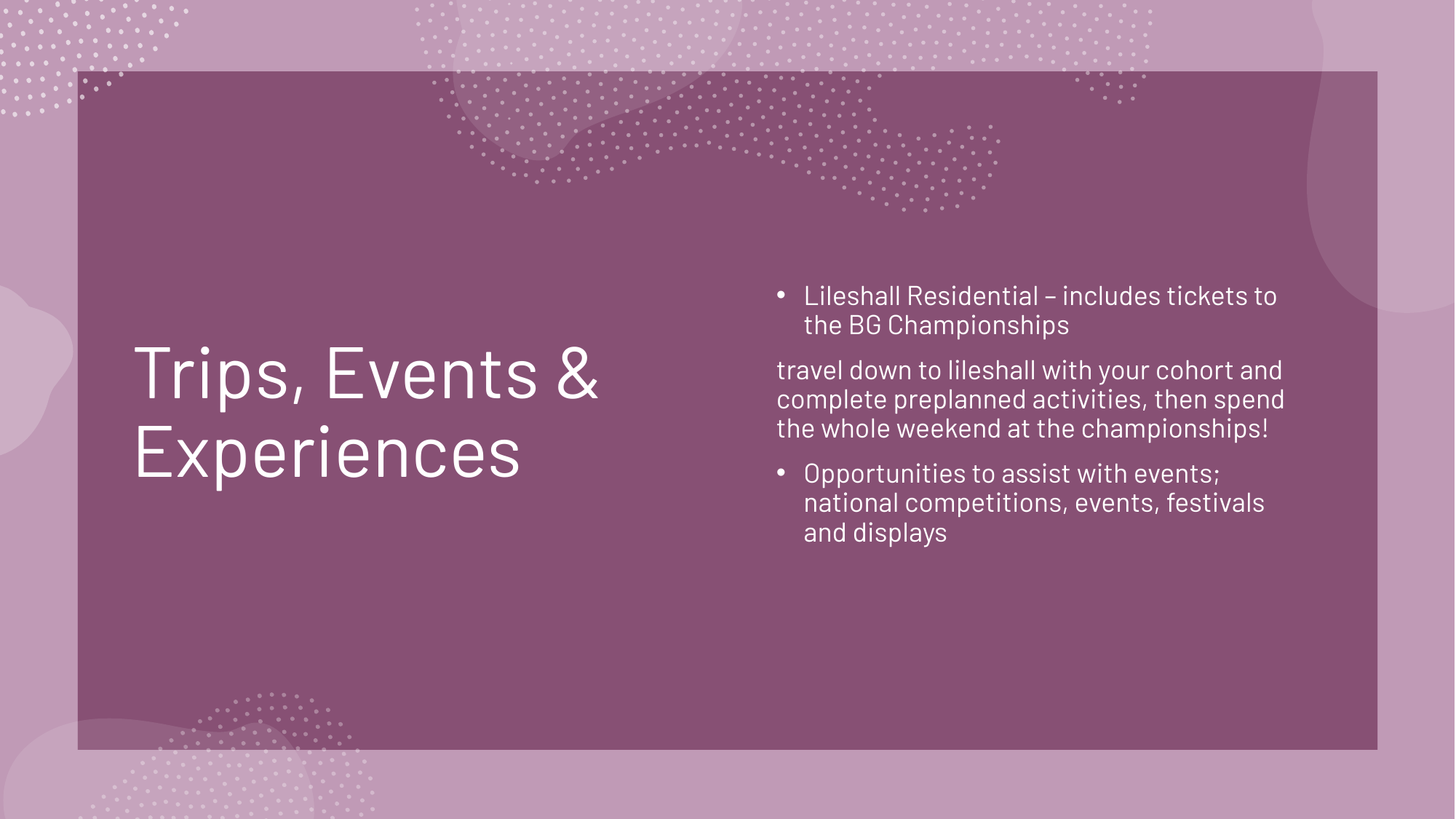

# Trips, Events & Experiences
Lileshall Residential – includes tickets to the BG Championships
travel down to lileshall with your cohort and complete preplanned activities, then spend the whole weekend at the championships!
Opportunities to assist with events; national competitions, events, festivals and displays